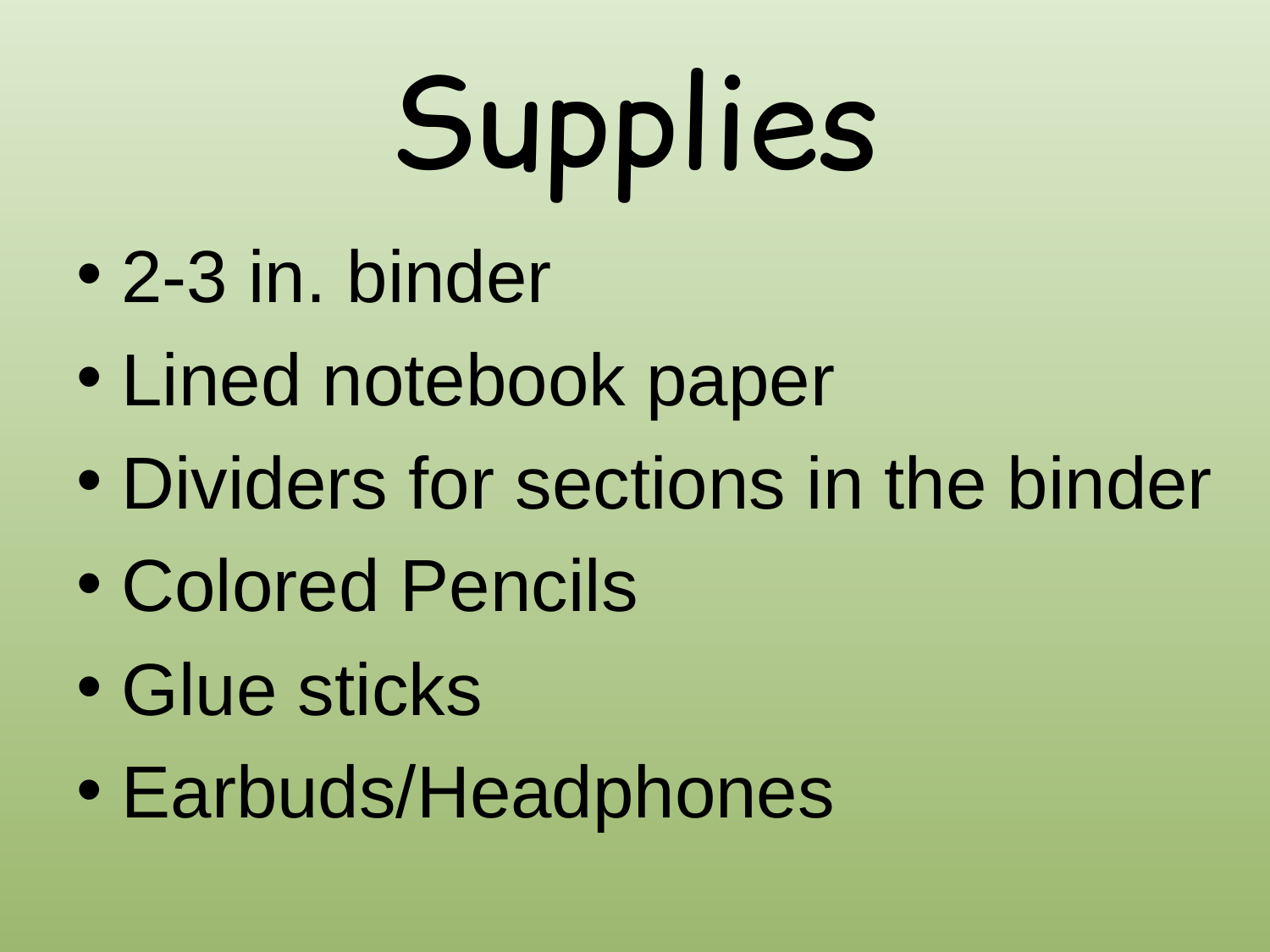

# Supplies
2-3 in. binder
Lined notebook paper
Dividers for sections in the binder
Colored Pencils
Glue sticks
Earbuds/Headphones